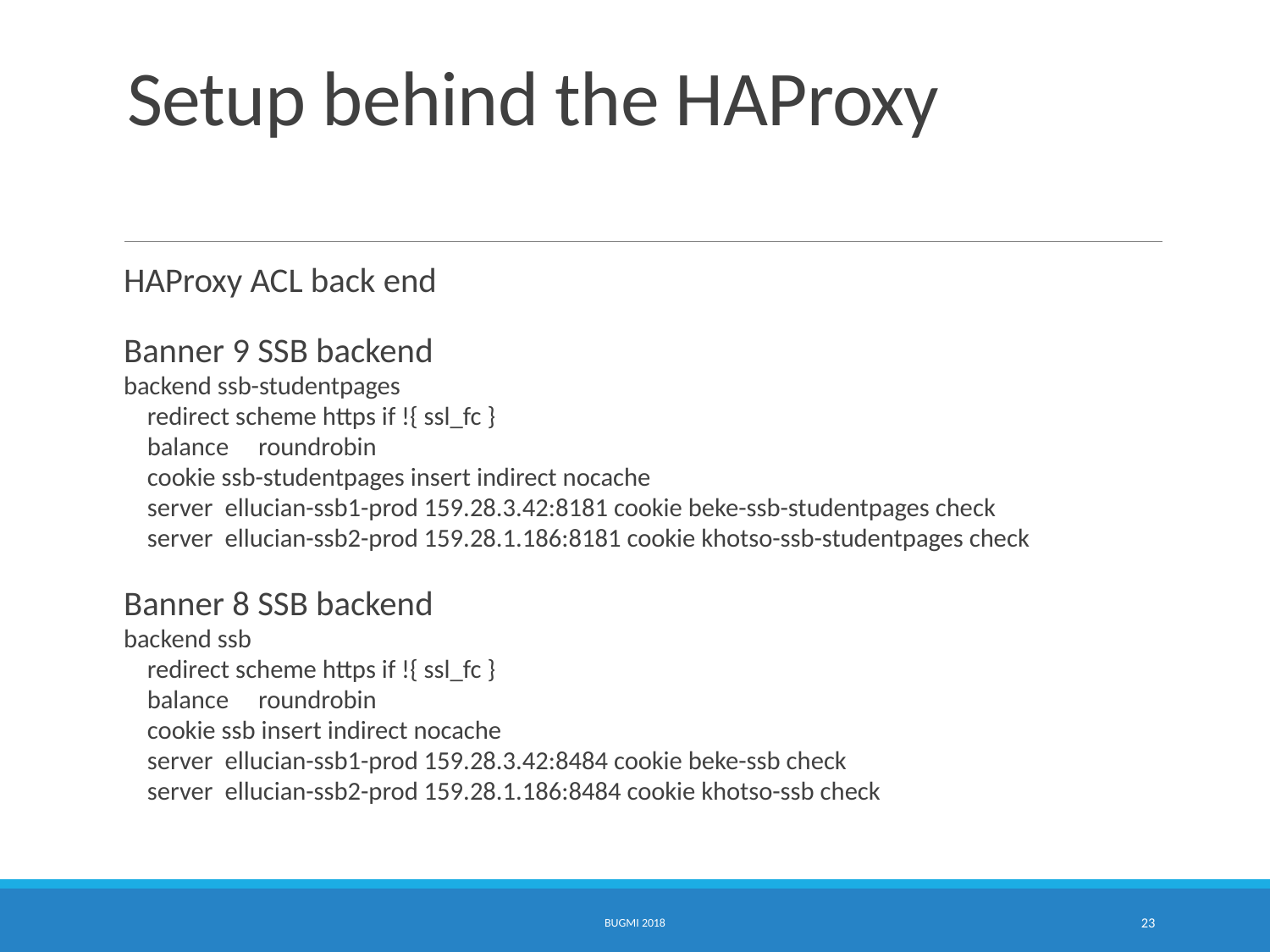

# Setup behind the HAProxy
HAProxy ACL back end

Banner 9 SSB backend
backend ssb-studentpages
    redirect scheme https if !{ ssl_fc }
    balance     roundrobin
    cookie ssb-studentpages insert indirect nocache
    server  ellucian-ssb1-prod 159.28.3.42:8181 cookie beke-ssb-studentpages check
    server  ellucian-ssb2-prod 159.28.1.186:8181 cookie khotso-ssb-studentpages check

Banner 8 SSB backend
backend ssb
    redirect scheme https if !{ ssl_fc }
    balance     roundrobin
    cookie ssb insert indirect nocache
    server  ellucian-ssb1-prod 159.28.3.42:8484 cookie beke-ssb check
    server  ellucian-ssb2-prod 159.28.1.186:8484 cookie khotso-ssb check
BUGMI 2018
23